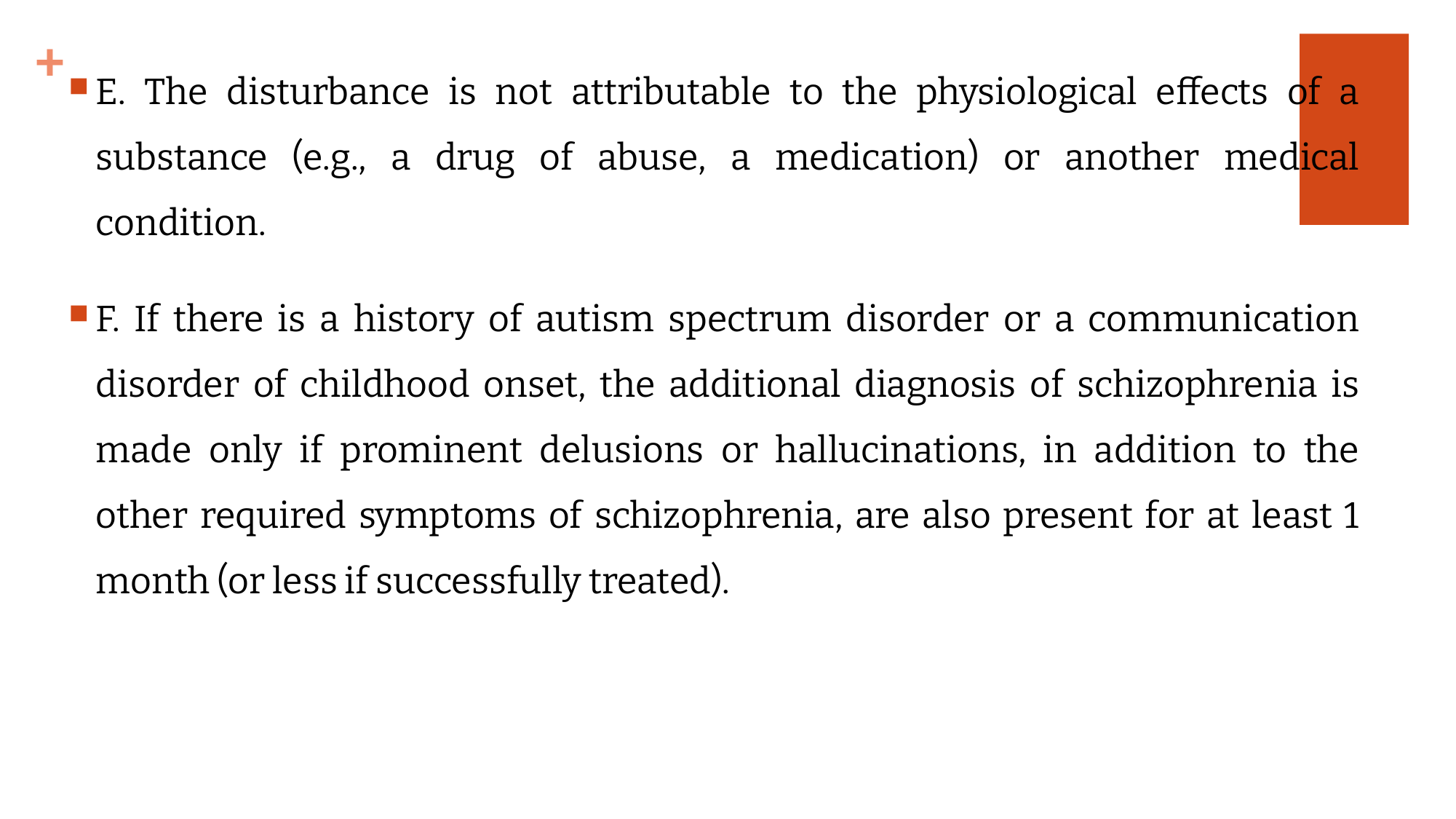

E. The disturbance is not attributable to the physiological effects of a substance (e.g., a drug of abuse, a medication) or another medical condition.
F. If there is a history of autism spectrum disorder or a communication disorder of childhood onset, the additional diagnosis of schizophrenia is made only if prominent delusions or hallucinations, in addition to the other required symptoms of schizophrenia, are also present for at least 1 month (or less if successfully treated).